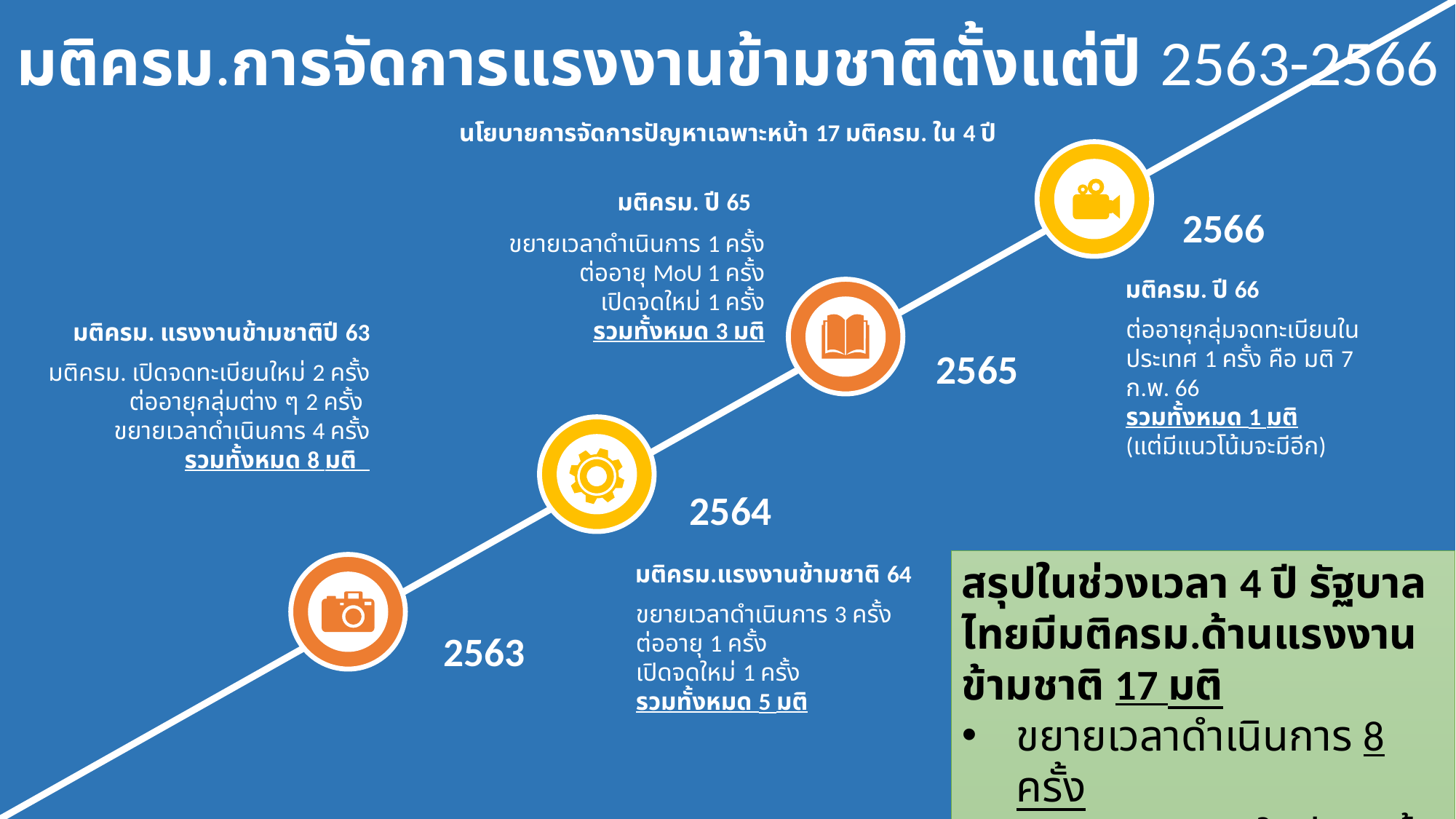

มติครม.การจัดการแรงงานข้ามชาติตั้งแต่ปี 2563-2566
นโยบายการจัดการปัญหาเฉพาะหน้า 17 มติครม. ใน 4 ปี

มติครม. ปี 65
ขยายเวลาดำเนินการ 1 ครั้ง
ต่ออายุ MoU 1 ครั้ง
เปิดจดใหม่ 1 ครั้ง
รวมทั้งหมด 3 มติ
2566
มติครม. ปี 66
ต่ออายุกลุ่มจดทะเบียนในประเทศ 1 ครั้ง คือ มติ 7 ก.พ. 66
รวมทั้งหมด 1 มติ
(แต่มีแนวโน้มจะมีอีก)

มติครม. แรงงานข้ามชาติปี 63
มติครม. เปิดจดทะเบียนใหม่ 2 ครั้ง
ต่ออายุกลุ่มต่าง ๆ 2 ครั้ง
ขยายเวลาดำเนินการ 4 ครั้ง
รวมทั้งหมด 8 มติ

2565

2564
สรุปในช่วงเวลา 4 ปี รัฐบาลไทยมีมติครม.ด้านแรงงานข้ามชาติ 17 มติ
ขยายเวลาดำเนินการ 8 ครั้ง
เปิดจดทะเบียนใหม่ 4 ครั้ง
ต่ออายุกลุ่มต่างๆ 5 ครั้ง
มติครม.แรงงานข้ามชาติ 64
ขยายเวลาดำเนินการ 3 ครั้ง
ต่ออายุ 1 ครั้ง
เปิดจดใหม่ 1 ครั้ง
รวมทั้งหมด 5 มติ

2563